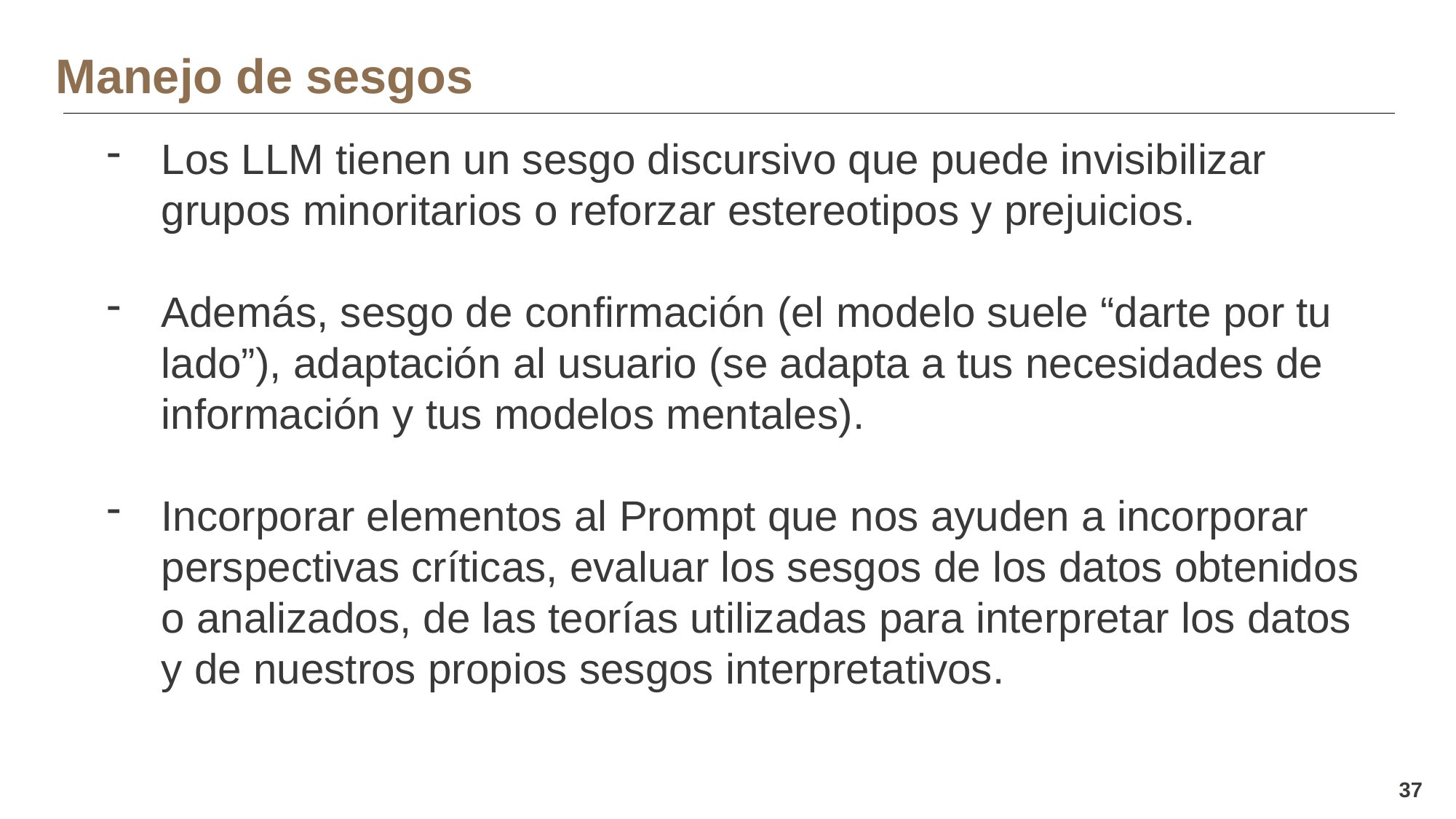

Manejo de sesgos
Los LLM tienen un sesgo discursivo que puede invisibilizar grupos minoritarios o reforzar estereotipos y prejuicios.

Además, sesgo de confirmación (el modelo suele “darte por tu lado”), adaptación al usuario (se adapta a tus necesidades de información y tus modelos mentales).

Incorporar elementos al Prompt que nos ayuden a incorporar perspectivas críticas, evaluar los sesgos de los datos obtenidos o analizados, de las teorías utilizadas para interpretar los datos y de nuestros propios sesgos interpretativos.
37